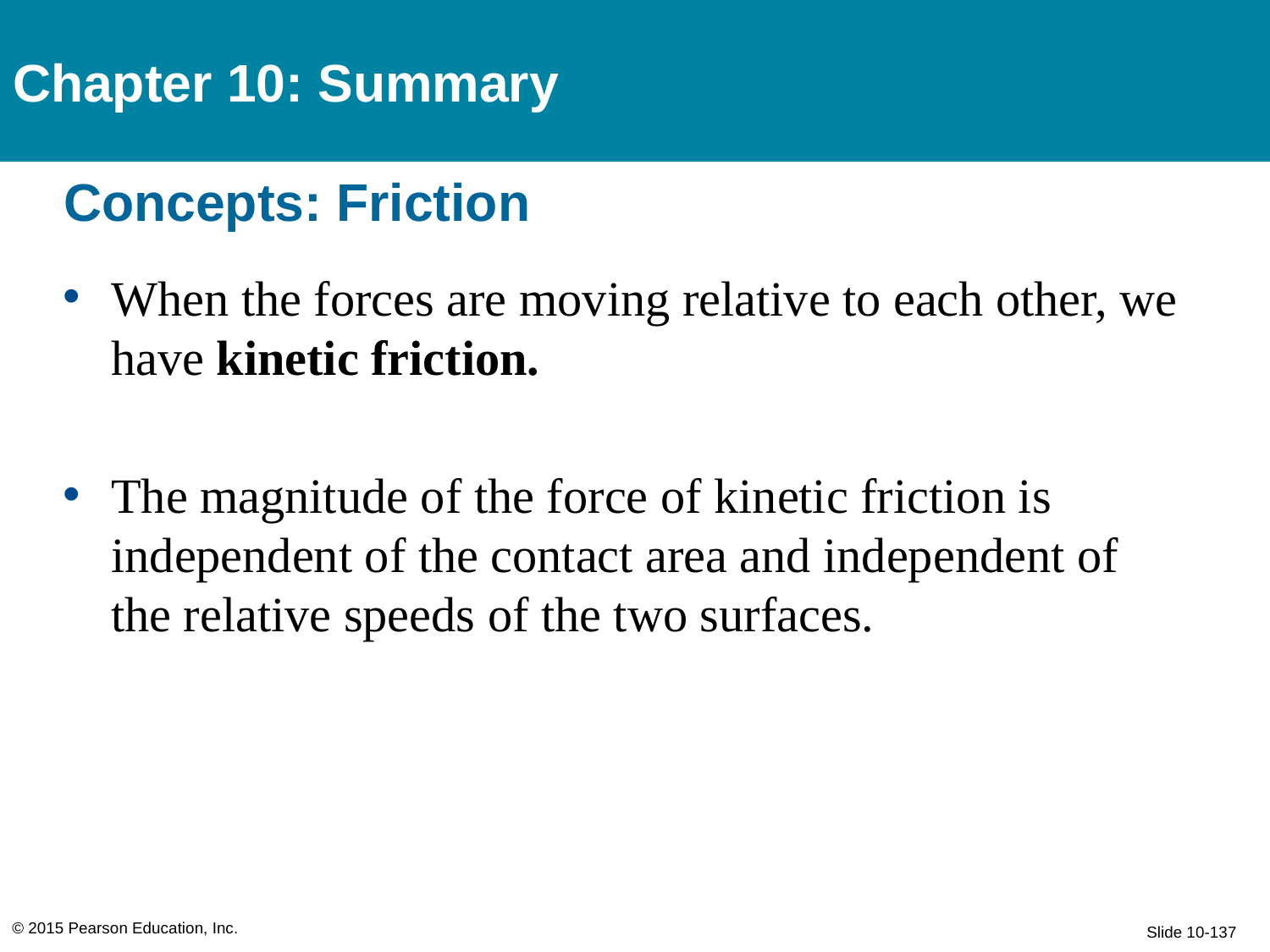

Chapter 10: Summary
# Concepts: Friction
When the forces are moving relative to each other, we have kinetic friction.

The magnitude of the force of kinetic friction is independent of the contact area and independent of the relative speeds of the two surfaces.
© 2015 Pearson Education, Inc.